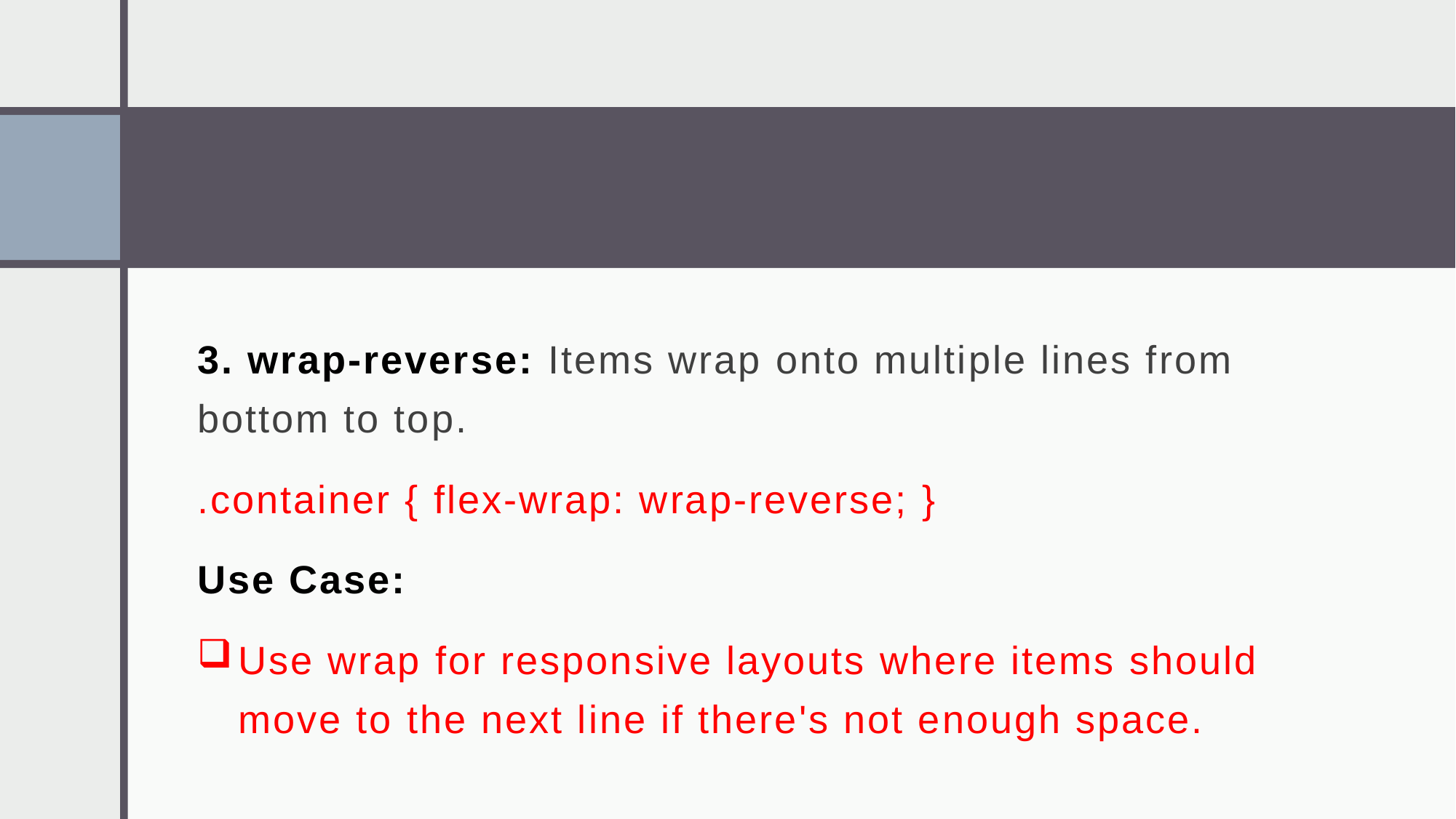

#
3. wrap-reverse: Items wrap onto multiple lines from bottom to top.
.container { flex-wrap: wrap-reverse; }
Use Case:
Use wrap for responsive layouts where items should move to the next line if there's not enough space.